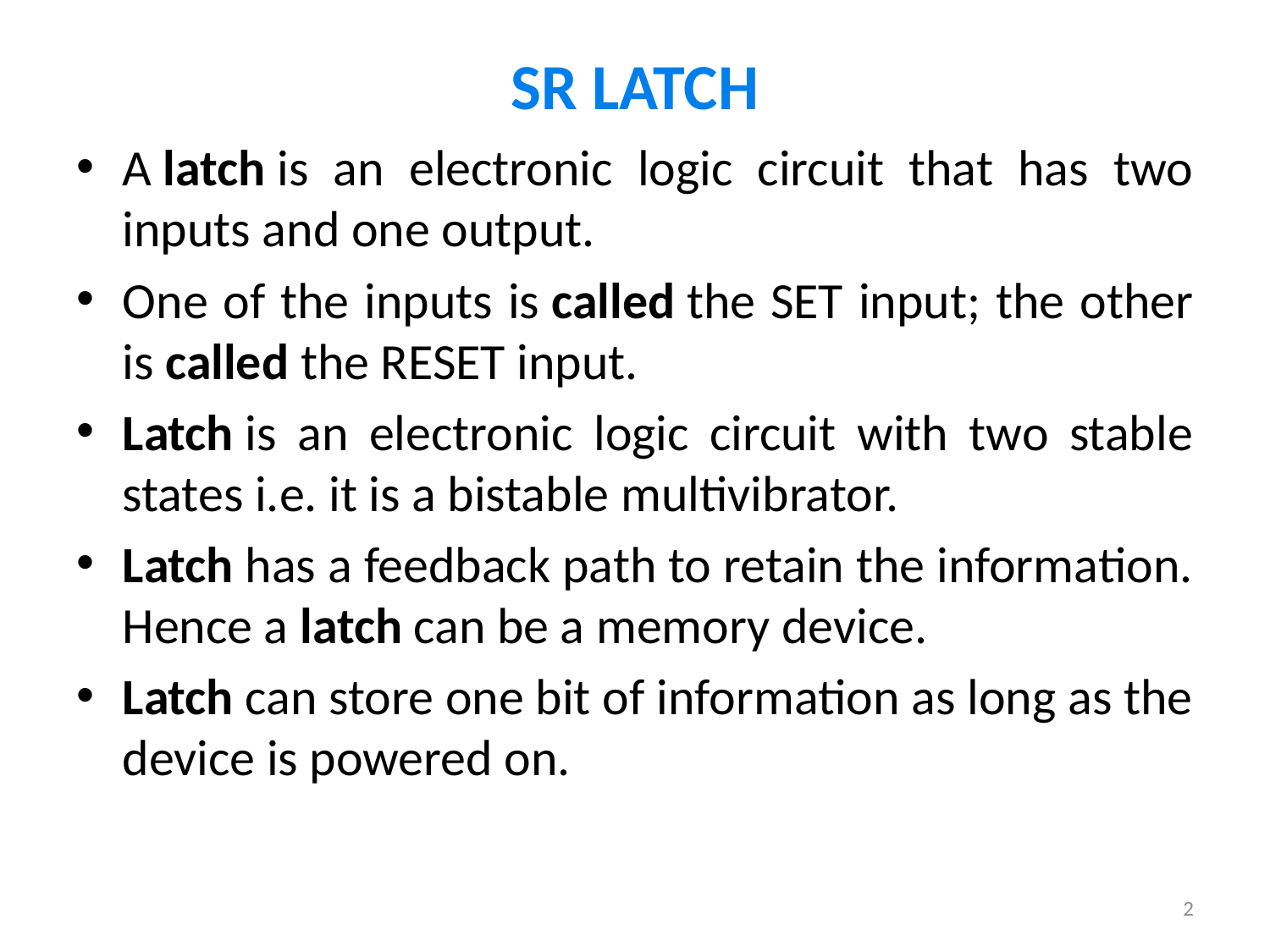

# SR LATCH
A latch is an electronic logic circuit that has two inputs and one output.
One of the inputs is called the SET input; the other is called the RESET input.
Latch is an electronic logic circuit with two stable states i.e. it is a bistable multivibrator.
Latch has a feedback path to retain the information. Hence a latch can be a memory device.
Latch can store one bit of information as long as the device is powered on.
2